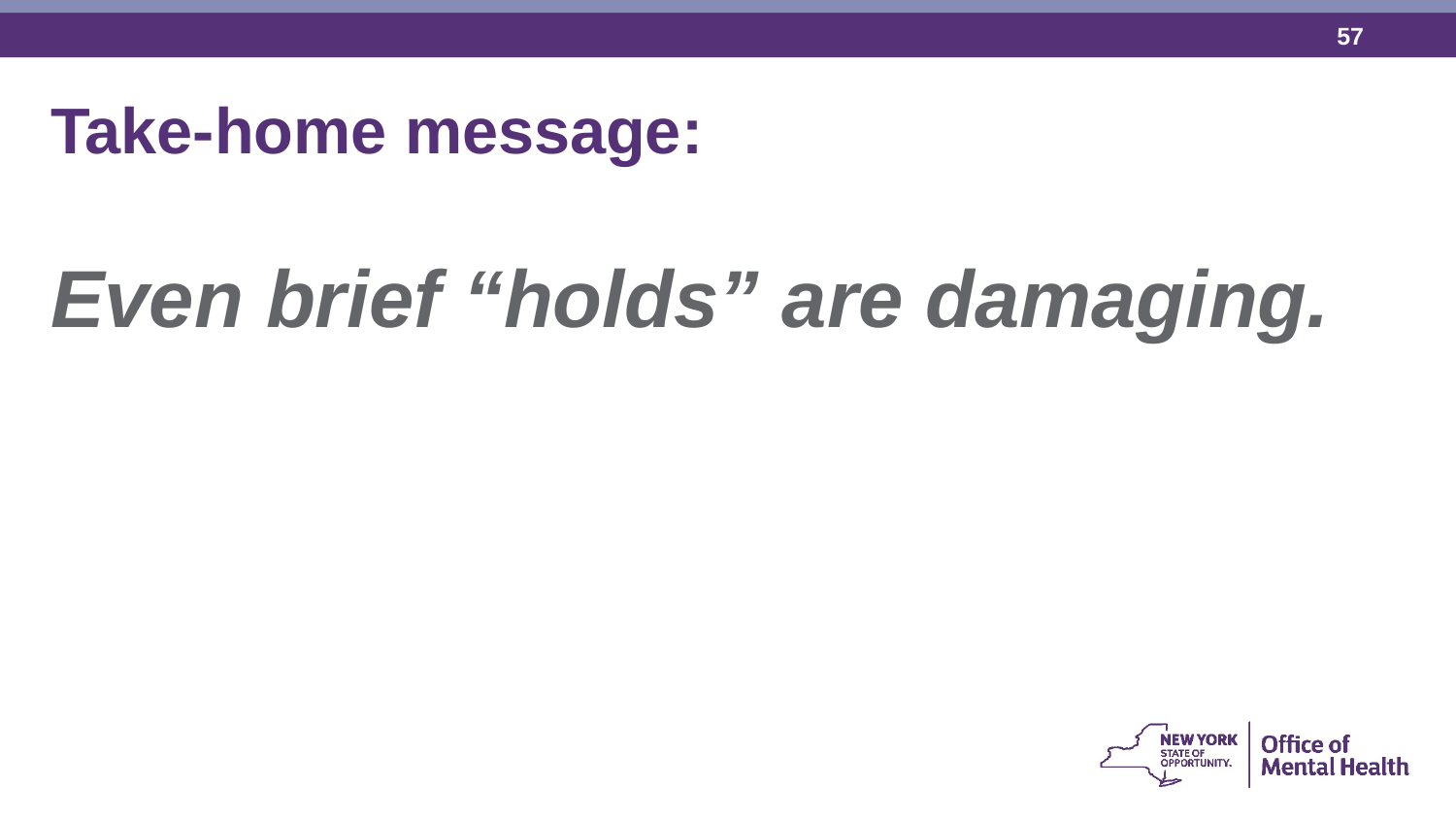

Take-home message:
Even brief “holds” are damaging.